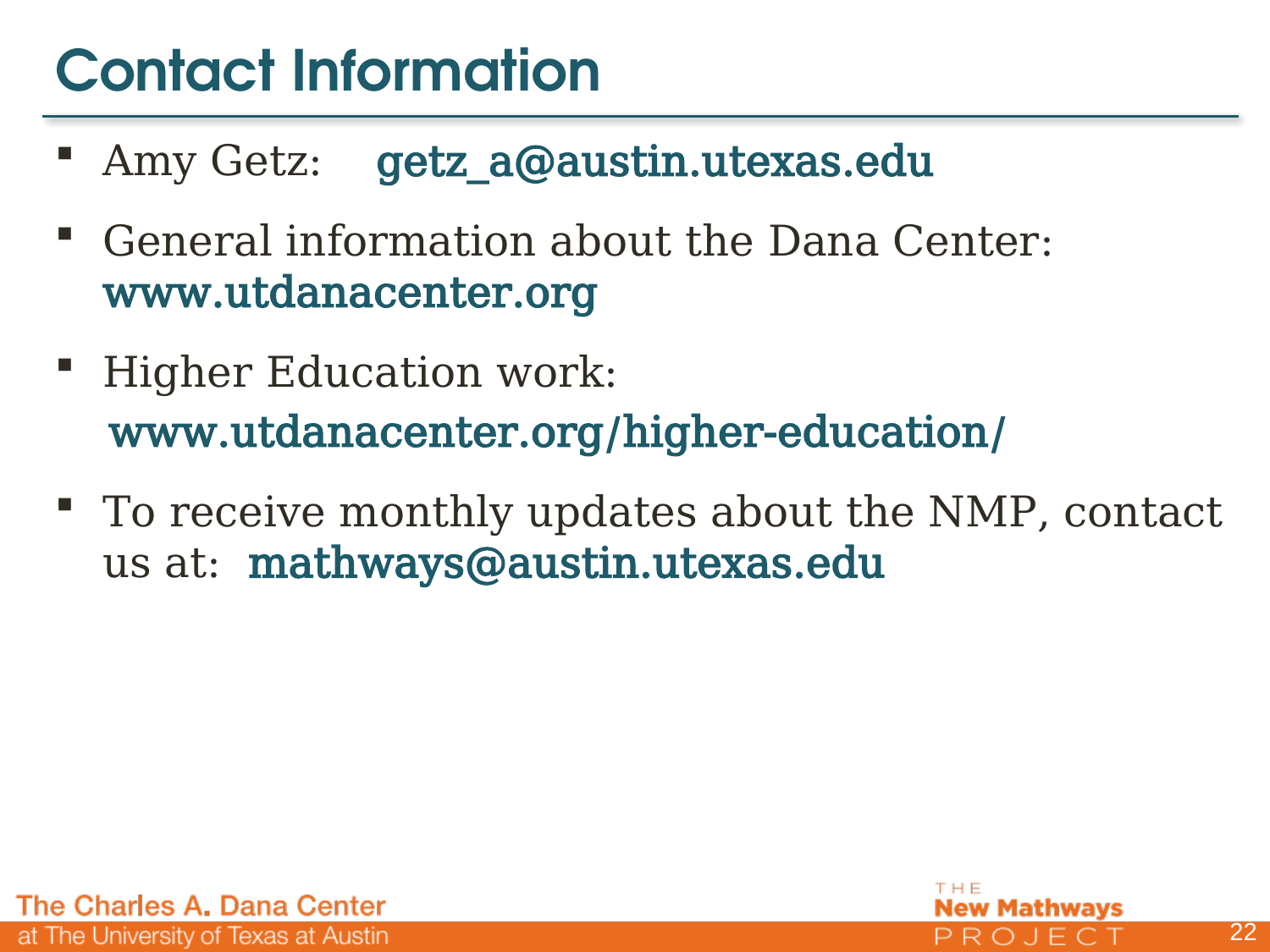

# Contact Information
Amy Getz:    getz_a@austin.utexas.edu
General information about the Dana Center:  www.utdanacenter.org
Higher Education work:
    www.utdanacenter.org/higher-education/
To receive monthly updates about the NMP, contact us at:  mathways@austin.utexas.edu
22